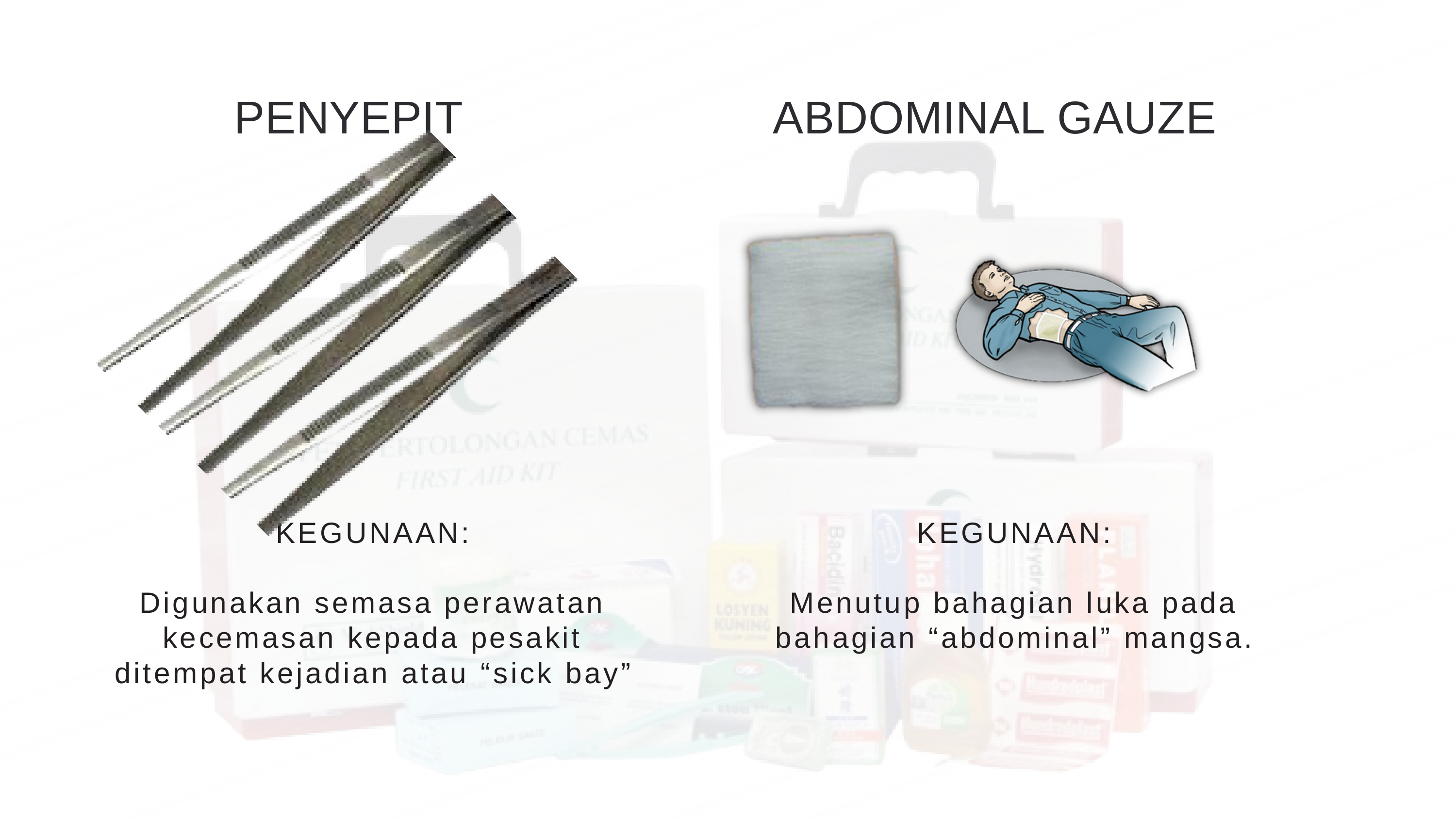

PENYEPIT
ABDOMINAL GAUZE

KEGUNAAN:

Digunakan semasa perawatan kecemasan kepada pesakit ditempat kejadian atau “sick bay”
KEGUNAAN:

Menutup bahagian luka pada bahagian “abdominal” mangsa.